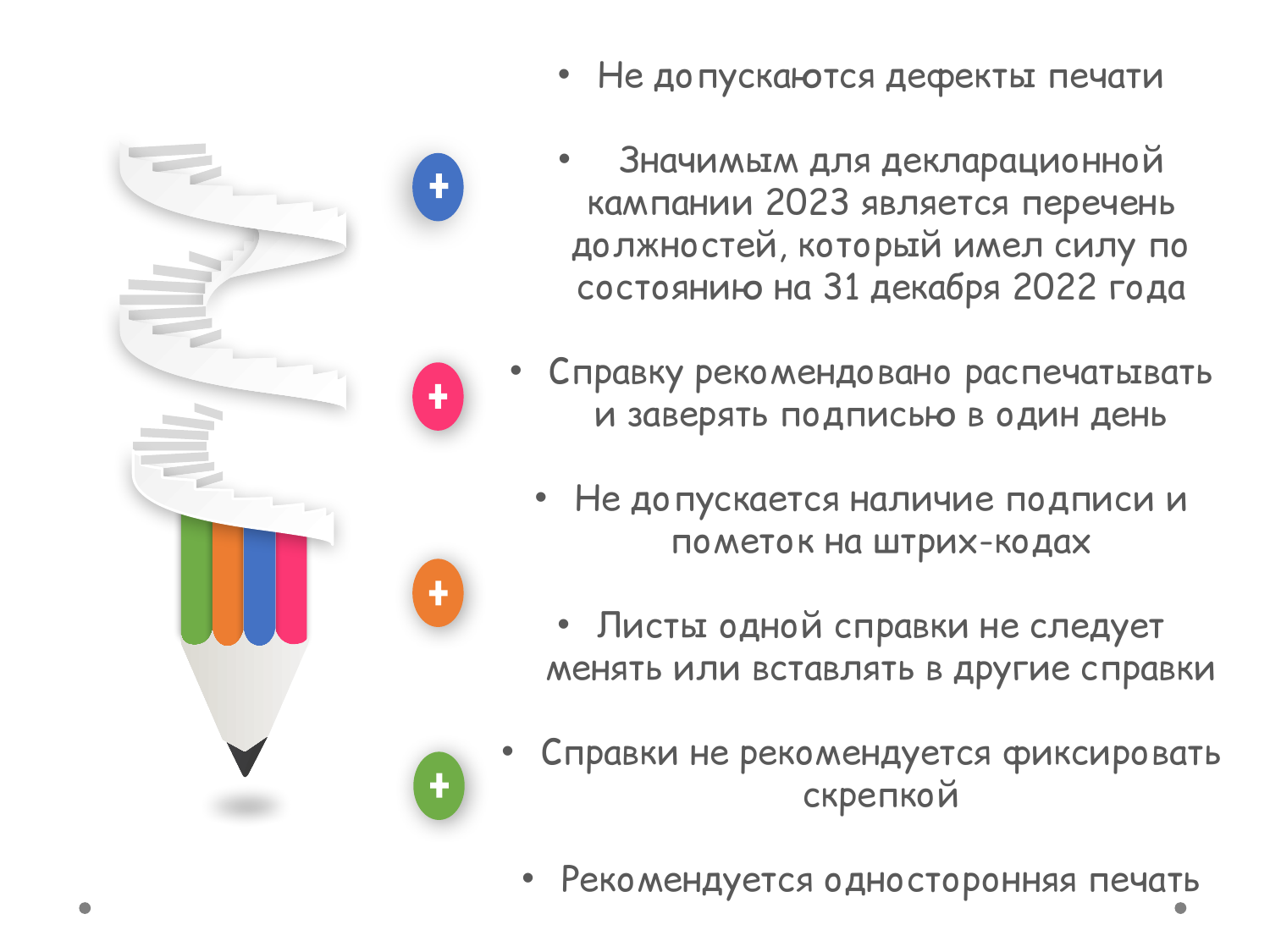

Не допускаются дефекты печати

  Значимым для декларационной кампании 2023 является перечень должностей, который имел силу по состоянию на 31 декабря 2022 года

Справку рекомендовано распечатывать и заверять подписью в один день

Не допускается наличие подписи и пометок на штрих-кодах

Листы одной справки не следует менять или вставлять в другие справки

Справки не рекомендуется фиксировать скрепкой

Рекомендуется односторонняя печать